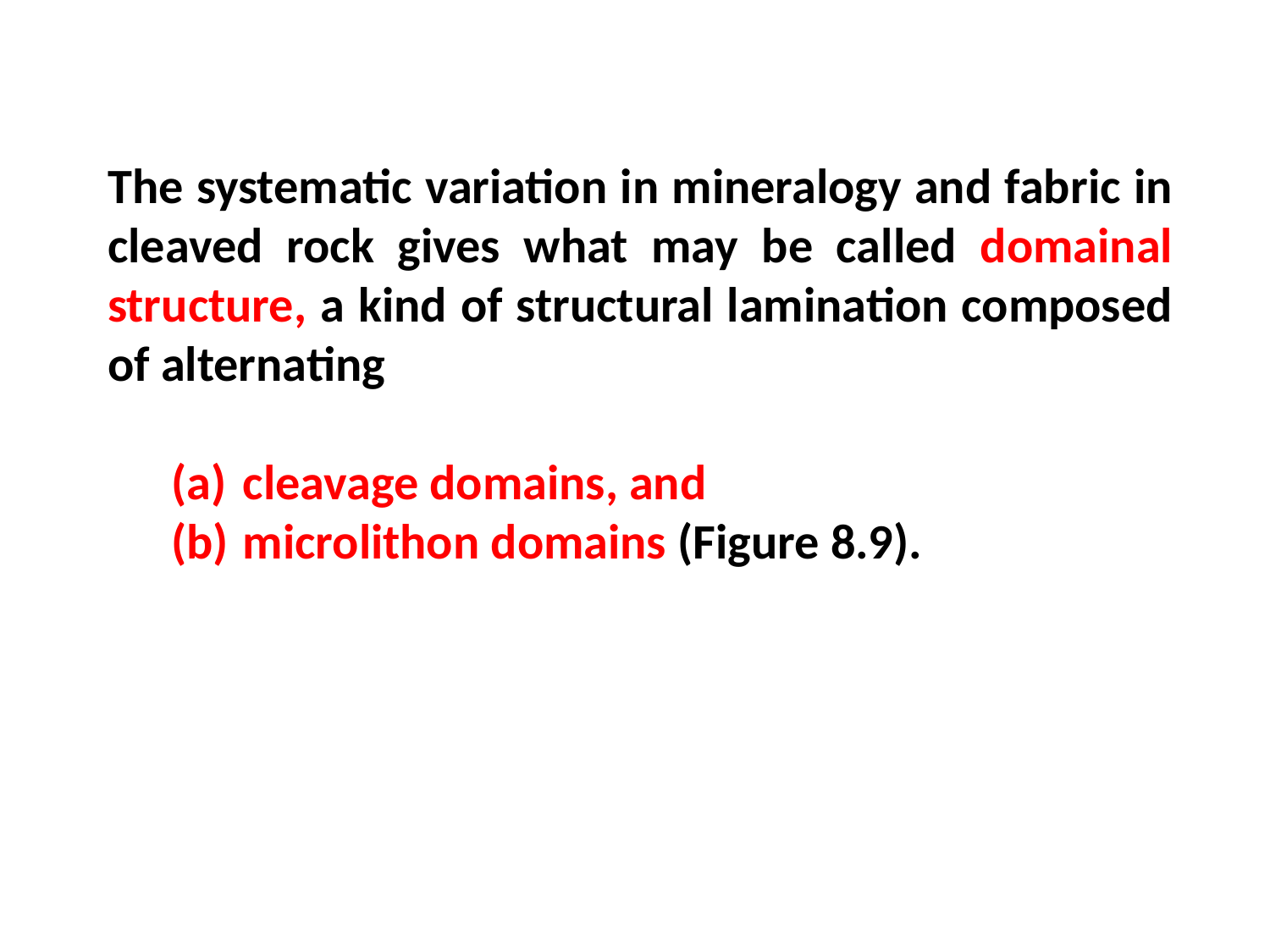

The systematic variation in mineralogy and fabric in cleaved rock gives what may be called domainal structure, a kind of structural lamination composed of alternating

cleavage domains, and
microlithon domains (Figure 8.9).